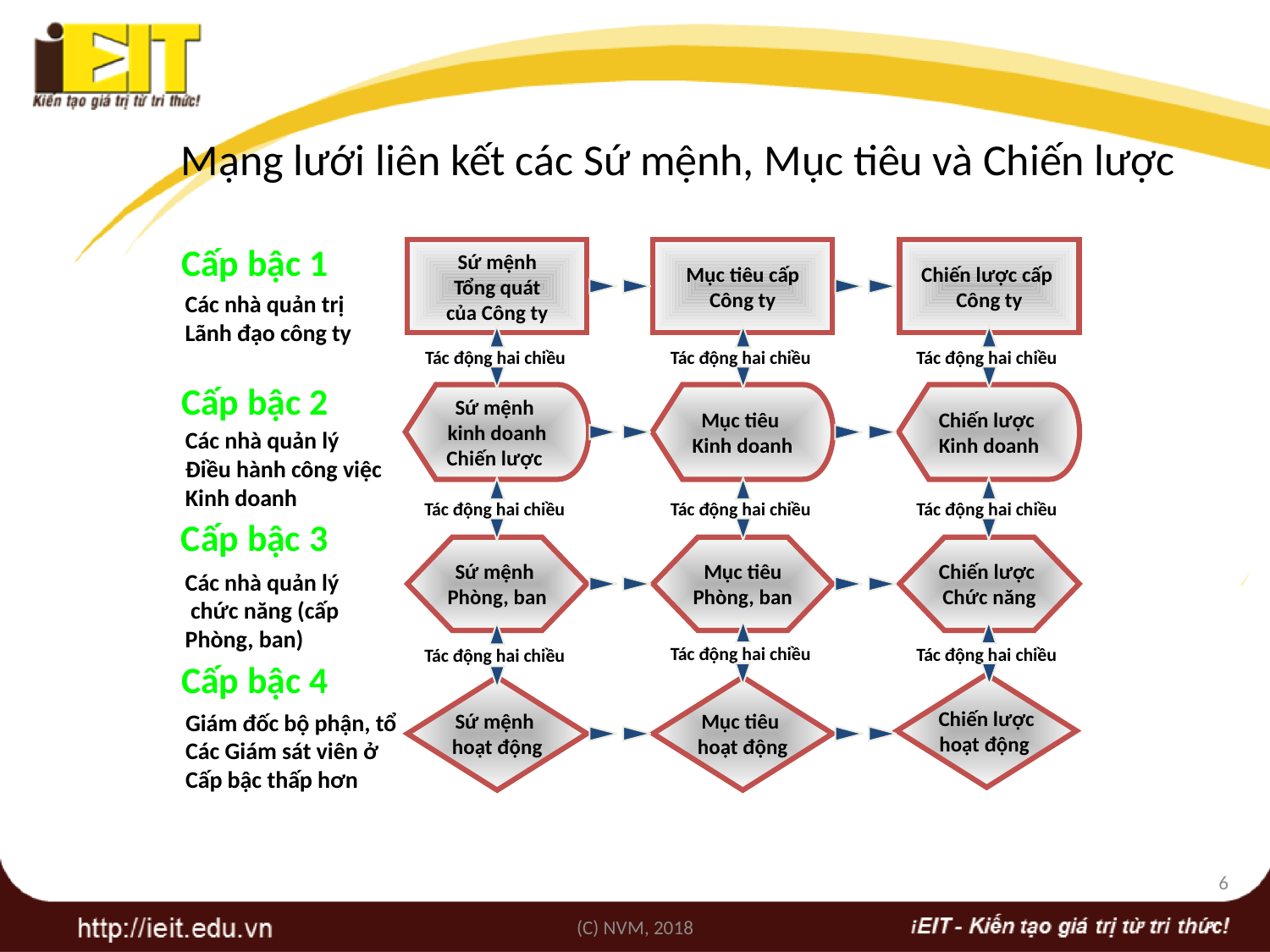

Mạng lưới liên kết các Sứ mệnh, Mục tiêu và Chiến lược
Cấp bậc 1
Các nhà quản trị
Lãnh đạo công ty
Cấp bậc 2
Các nhà quản lý
Điều hành công việc
Kinh doanh
Cấp bậc 3
Các nhà quản lý
 chức năng (cấp
Phòng, ban)
Cấp bậc 4
Giám đốc bộ phận, tổ
Các Giám sát viên ở
Cấp bậc thấp hơn
Sứ mệnh
Tổng quát
của Công ty
Mục tiêu cấp
Công ty
Chiến lược cấp
Công ty

Tác động hai chiều

Tác động hai chiều

Tác động hai chiều

Sứ mệnh
kinh doanh
Chiến lược

Mục tiêu
Kinh doanh
Chiến lược
Kinh doanh

Tác động hai chiều

Tác động hai chiều

Tác động hai chiều

Sứ mệnh
Phòng, ban
Mục tiêu
Phòng, ban
Chiến lược
Chức năng

Tác động hai chiều

Tác động hai chiều

Tác động hai chiều

Chiến lược
hoạt động
Sứ mệnh
hoạt động
Mục tiêu
hoạt động

6
(C) NVM, 2018